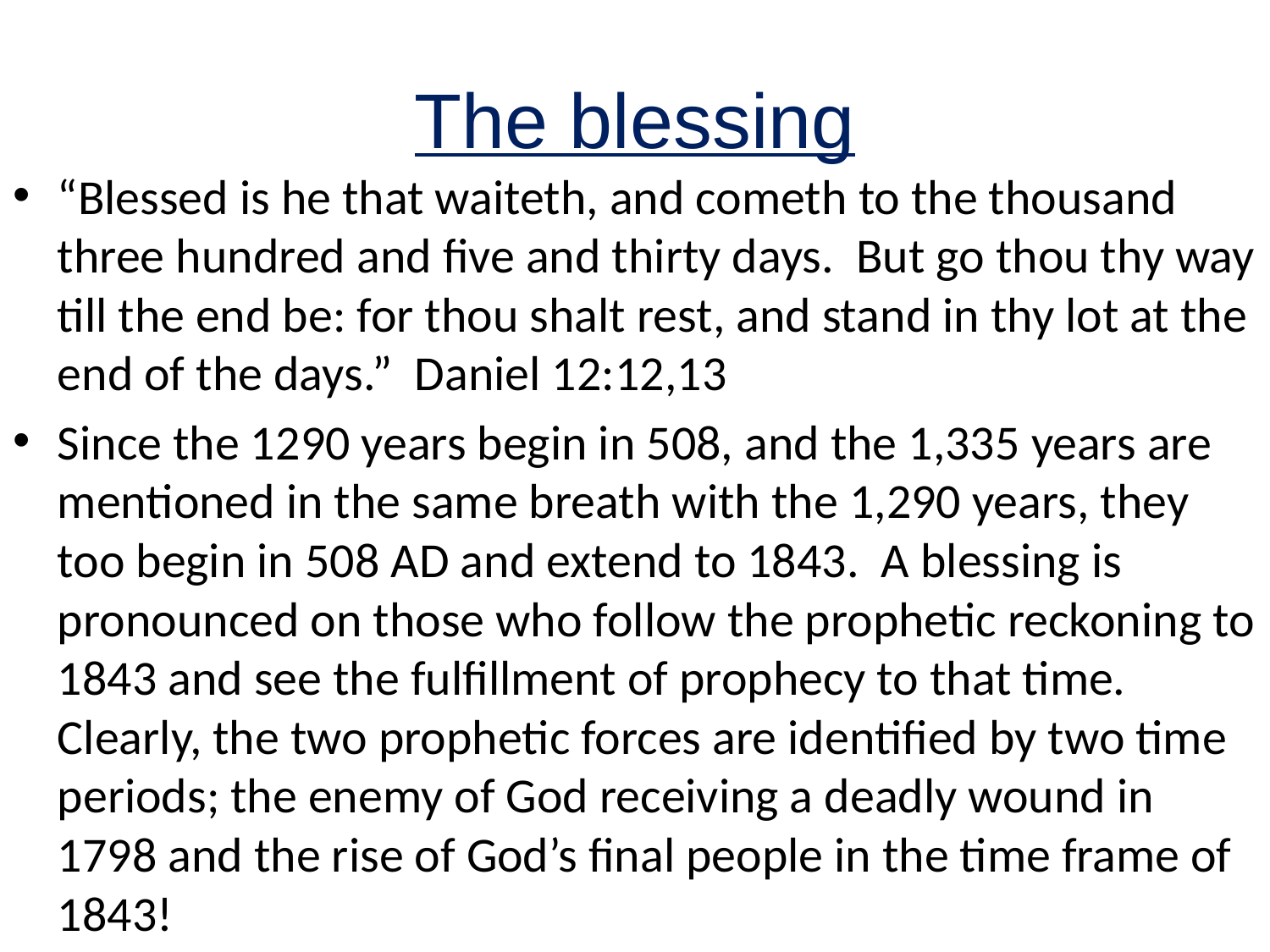

# The blessing
“Blessed is he that waiteth, and cometh to the thousand three hundred and five and thirty days.  But go thou thy way till the end be: for thou shalt rest, and stand in thy lot at the end of the days.”  Daniel 12:12,13
Since the 1290 years begin in 508, and the 1,335 years are mentioned in the same breath with the 1,290 years, they too begin in 508 AD and extend to 1843.  A blessing is pronounced on those who follow the prophetic reckoning to 1843 and see the fulfillment of prophecy to that time.  Clearly, the two prophetic forces are identified by two time periods; the enemy of God receiving a deadly wound in 1798 and the rise of God’s final people in the time frame of 1843!